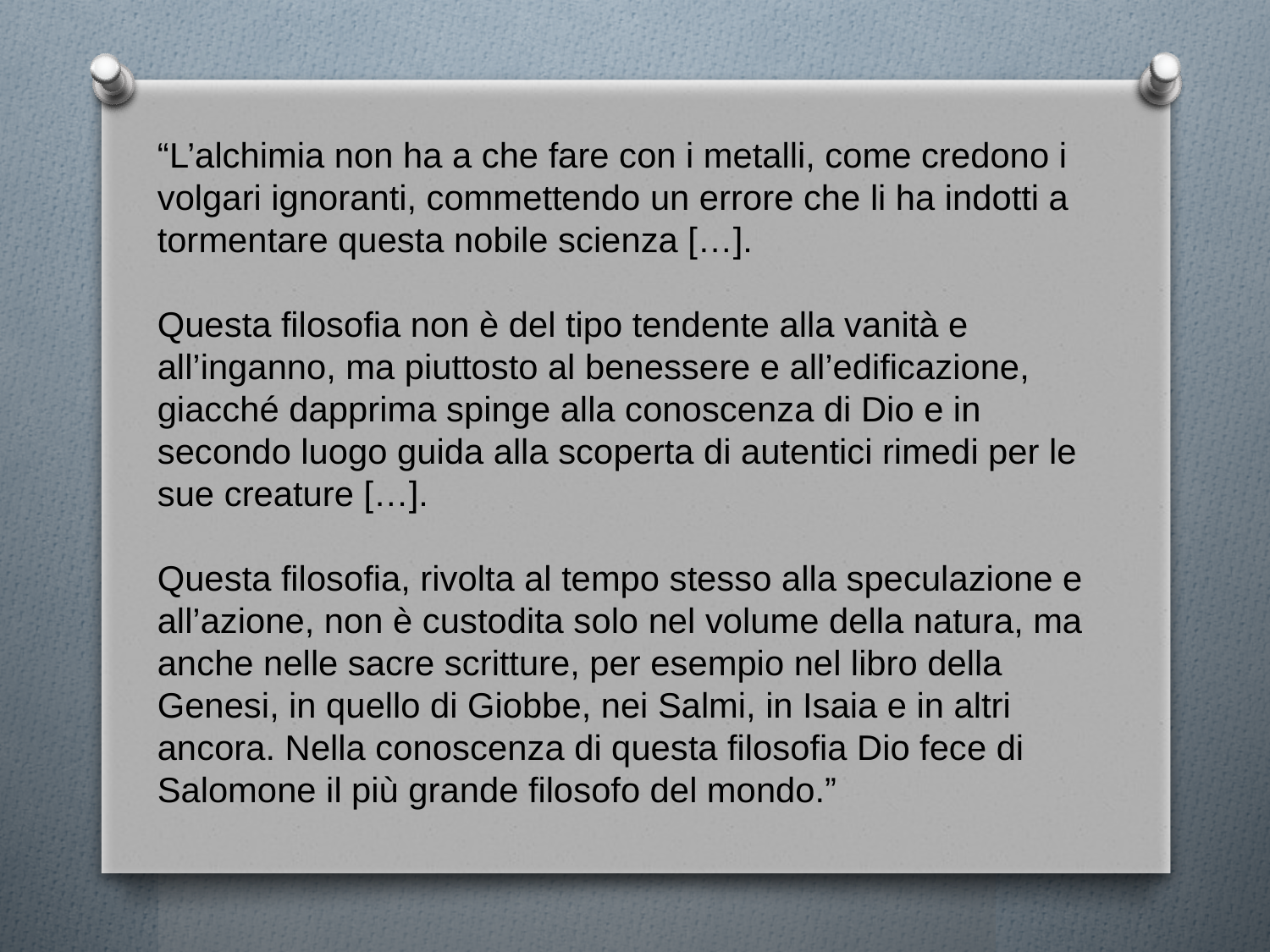

“L’alchimia non ha a che fare con i metalli, come credono i volgari ignoranti, commettendo un errore che li ha indotti a tormentare questa nobile scienza […].

Questa filosofia non è del tipo tendente alla vanità e all’inganno, ma piuttosto al benessere e all’edificazione, giacché dapprima spinge alla conoscenza di Dio e in secondo luogo guida alla scoperta di autentici rimedi per le sue creature […].

Questa filosofia, rivolta al tempo stesso alla speculazione e all’azione, non è custodita solo nel volume della natura, ma anche nelle sacre scritture, per esempio nel libro della Genesi, in quello di Giobbe, nei Salmi, in Isaia e in altri ancora. Nella conoscenza di questa filosofia Dio fece di Salomone il più grande filosofo del mondo.”